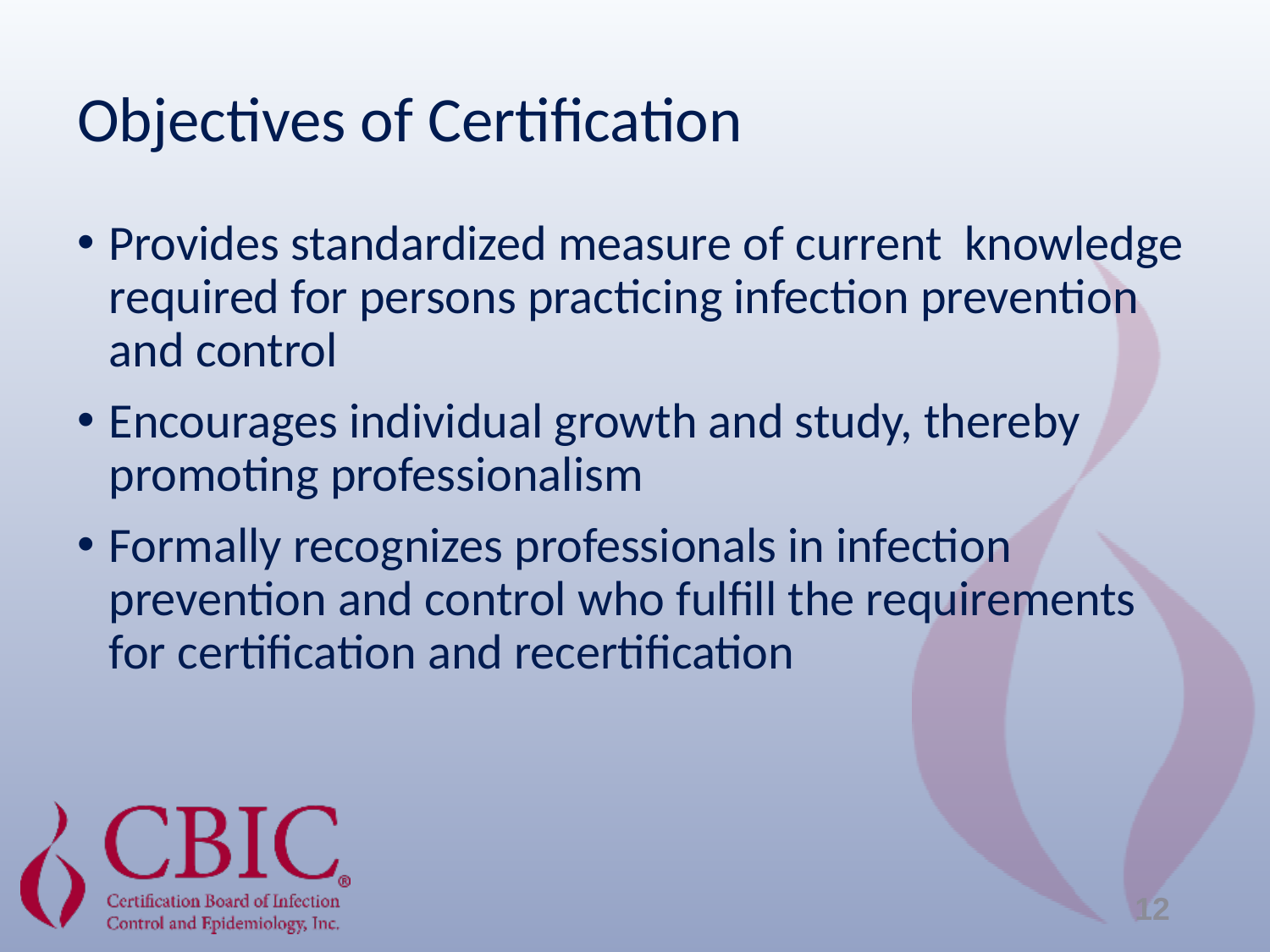

# Objectives of Certification
Provides standardized measure of current  knowledge required for persons practicing infection prevention and control
Encourages individual growth and study, thereby promoting professionalism
Formally recognizes professionals in infection prevention and control who fulfill the requirements for certification and recertification

12